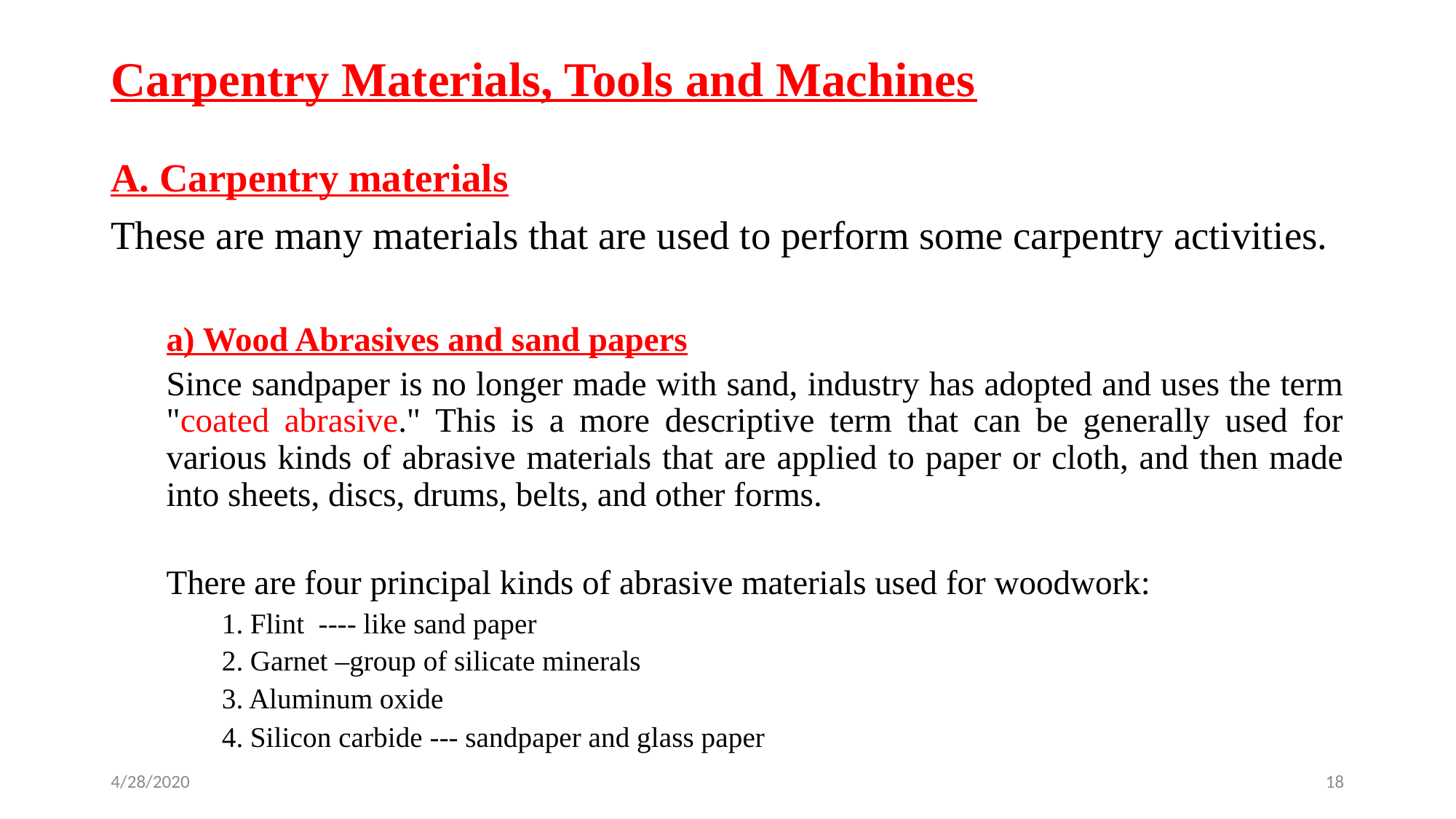

# Carpentry Materials, Tools and Machines
A. Carpentry materials
These are many materials that are used to perform some carpentry activities.

a) Wood Abrasives and sand papers
Since sandpaper is no longer made with sand, industry has adopted and uses the term "coated abrasive." This is a more descriptive term that can be generally used for various kinds of abrasive materials that are applied to paper or cloth, and then made into sheets, discs, drums, belts, and other forms.

There are four principal kinds of abrasive materials used for woodwork:
1. Flint  ---- like sand paper
2. Garnet –group of silicate minerals
3. Aluminum oxide
4. Silicon carbide --- sandpaper and glass paper
4/28/2020
18